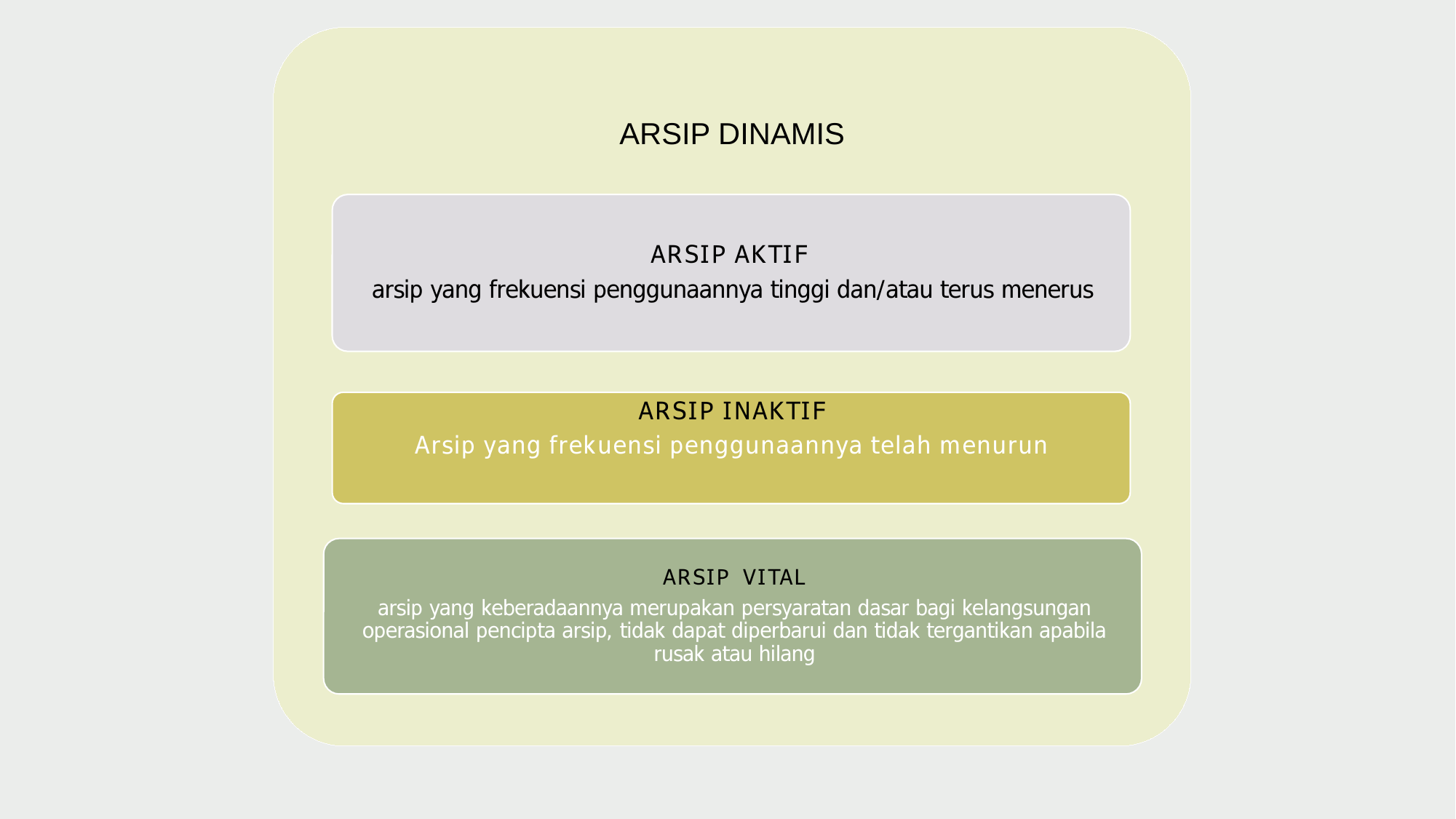

ARSIP DINAMIS
ARSIP AKTIF
arsip yang frekuensi penggunaannya tinggi dan/atau terus menerus
ARSIP INAKTIF
Arsip yang frekuensi penggunaannya telah menurun

ARSIP  VITAL
arsip yang keberadaannya merupakan persyaratan dasar bagi kelangsungan operasional pencipta arsip, tidak dapat diperbarui dan tidak tergantikan apabila rusak atau hilang